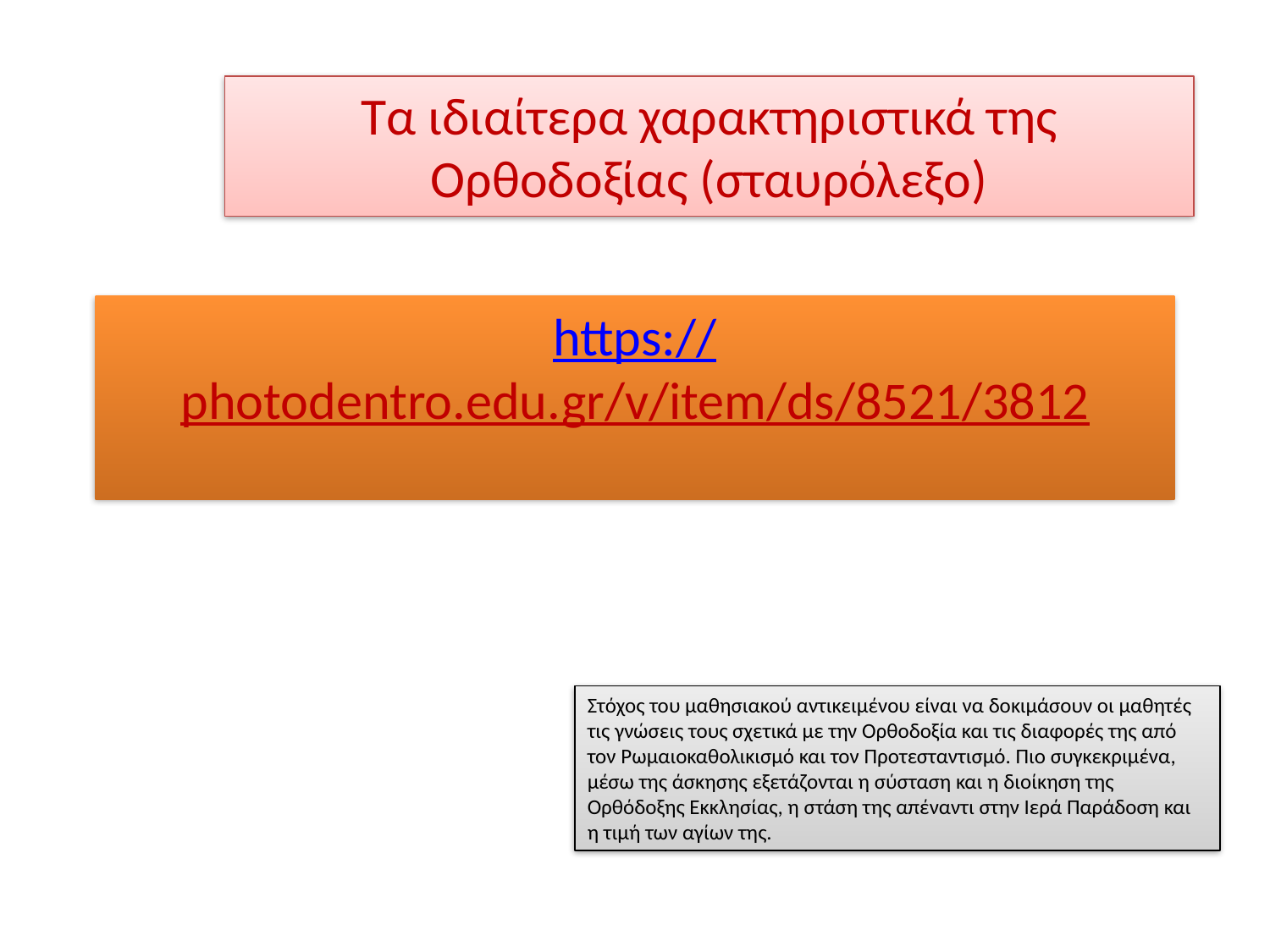

Τα ιδιαίτερα χαρακτηριστικά της Ορθοδοξίας (σταυρόλεξο)
# https://photodentro.edu.gr/v/item/ds/8521/3812
Στόχος του μαθησιακού αντικειμένου είναι να δοκιμάσουν οι μαθητές τις γνώσεις τους σχετικά με την Ορθοδοξία και τις διαφορές της από τον Ρωμαιοκαθολικισμό και τον Προτεσταντισμό. Πιο συγκεκριμένα, μέσω της άσκησης εξετάζονται η σύσταση και η διοίκηση της Ορθόδοξης Εκκλησίας, η στάση της απέναντι στην Ιερά Παράδοση και η τιμή των αγίων της.